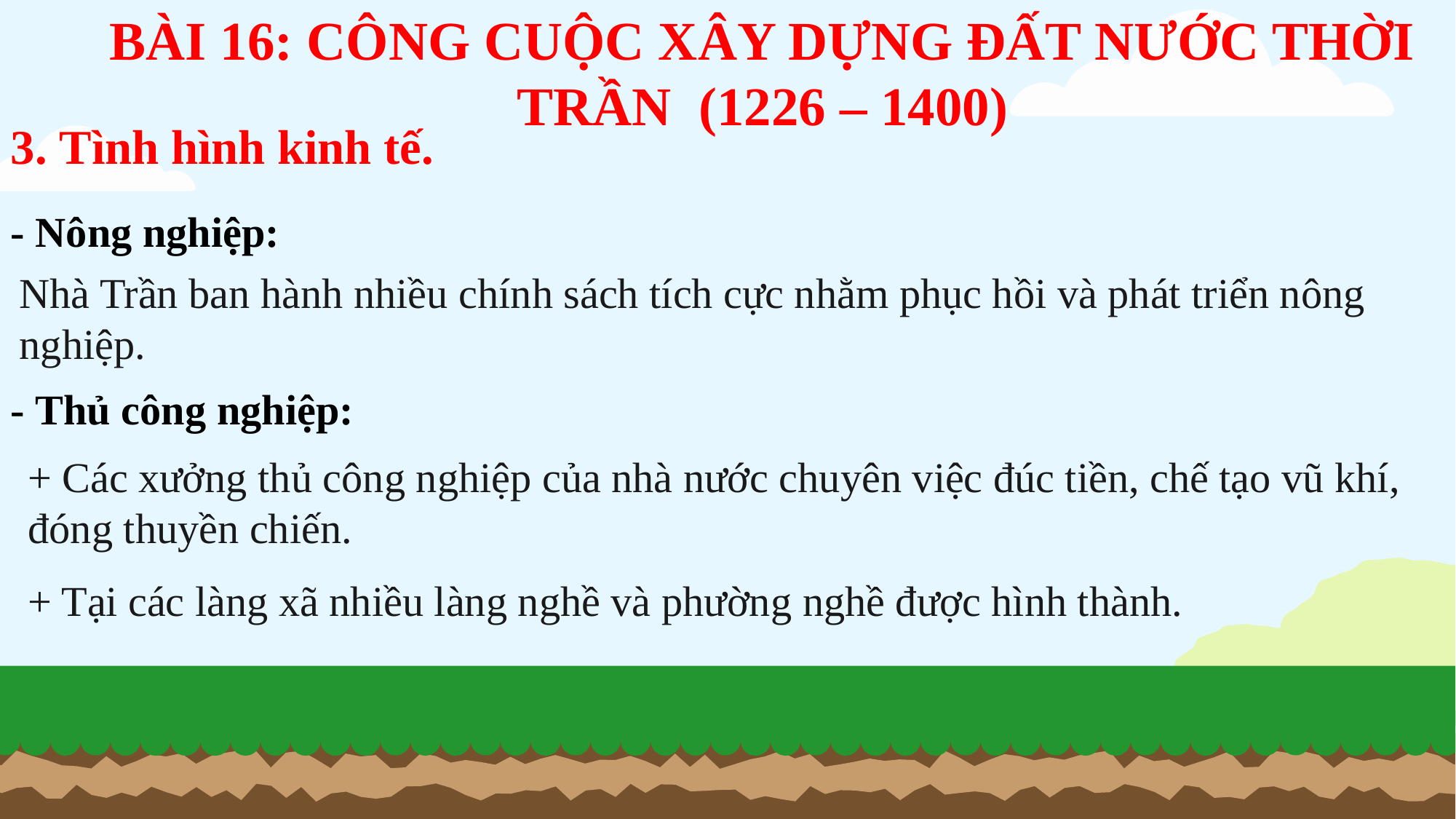

BÀI 16: CÔNG CUỘC XÂY DỰNG ĐẤT NƯỚC THỜI TRẦN  (1226 – 1400)
3. Tình hình kinh tế.
- Nông nghiệp:
Nhà Trần ban hành nhiều chính sách tích cực nhằm phục hồi và phát triển nông nghiệp.
- Thủ công nghiệp:
+ Các xưởng thủ công nghiệp của nhà nước chuyên việc đúc tiền, chế tạo vũ khí, đóng thuyền chiến.
+ Tại các làng xã nhiều làng nghề và phường nghề được hình thành.